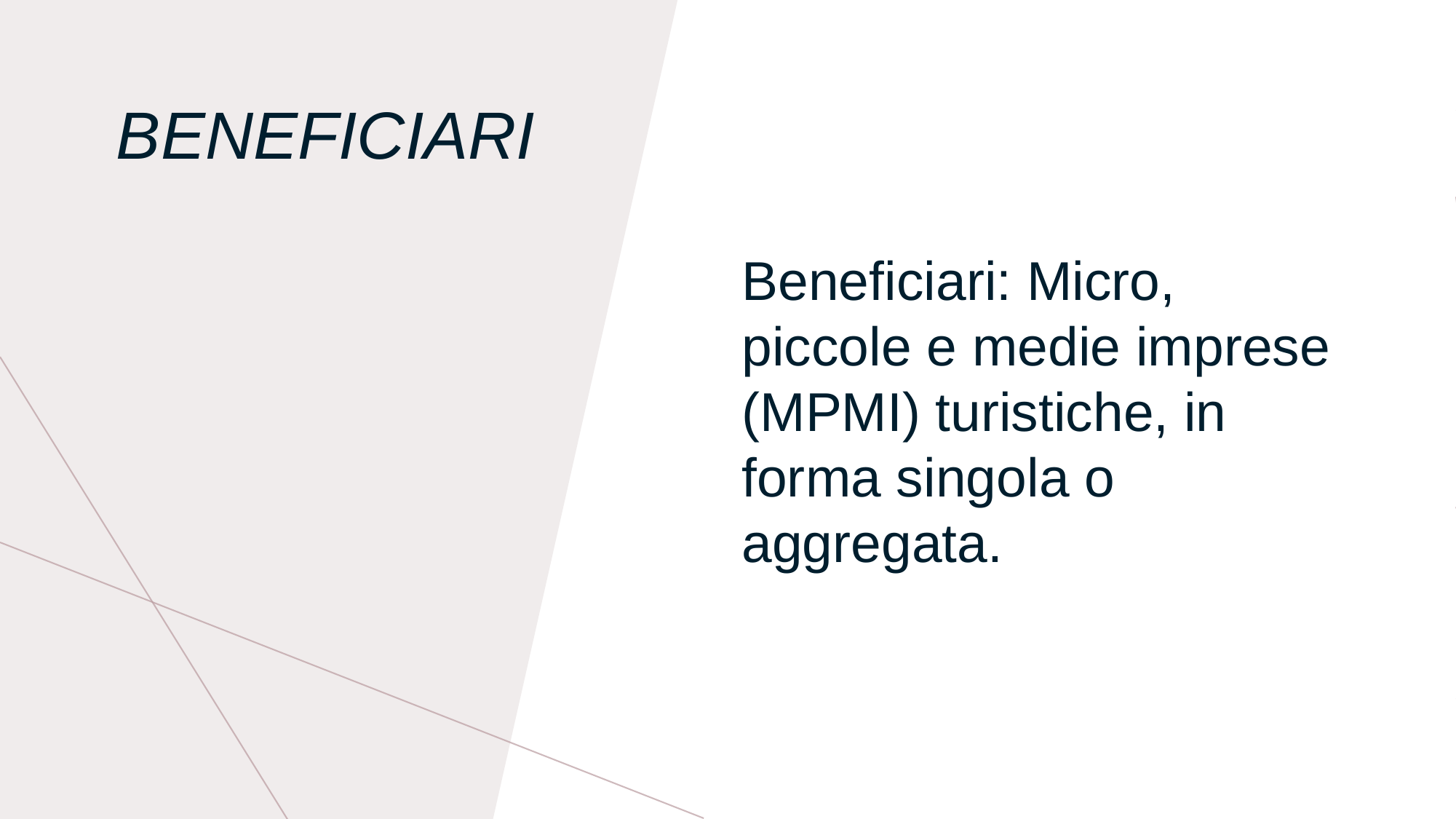

Beneficiari: Micro, piccole e medie imprese (MPMI) turistiche, in forma singola o aggregata.
# Beneficiari